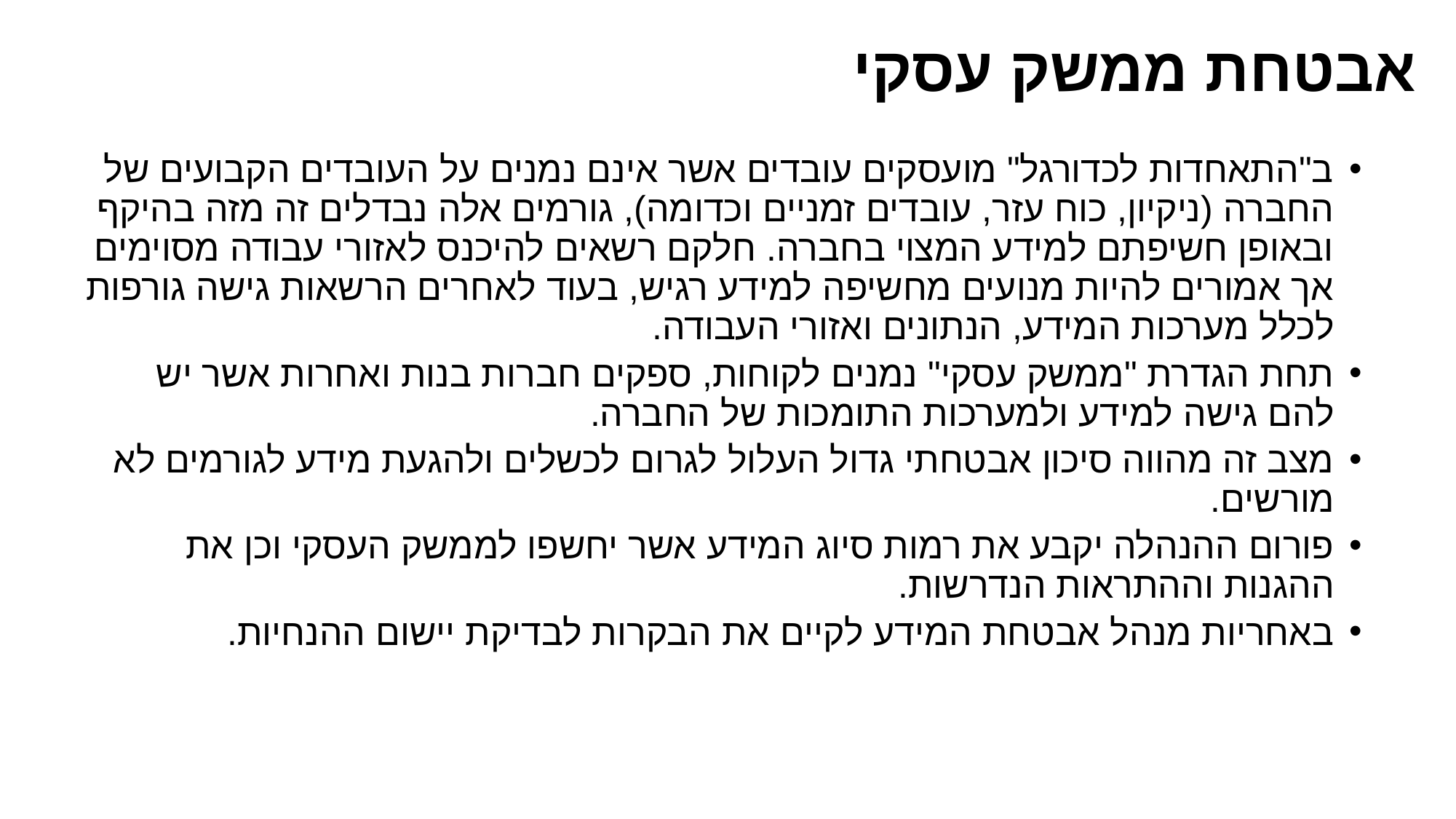

# אבטחת ממשק עסקי
ב"התאחדות לכדורגל" מועסקים עובדים אשר אינם נמנים על העובדים הקבועים של החברה (ניקיון, כוח עזר, עובדים זמניים וכדומה), גורמים אלה נבדלים זה מזה בהיקף ובאופן חשיפתם למידע המצוי בחברה. חלקם רשאים להיכנס לאזורי עבודה מסוימים אך אמורים להיות מנועים מחשיפה למידע רגיש, בעוד לאחרים הרשאות גישה גורפות לכלל מערכות המידע, הנתונים ואזורי העבודה.
תחת הגדרת "ממשק עסקי" נמנים לקוחות, ספקים חברות בנות ואחרות אשר יש להם גישה למידע ולמערכות התומכות של החברה.
מצב זה מהווה סיכון אבטחתי גדול העלול לגרום לכשלים ולהגעת מידע לגורמים לא מורשים.
פורום ההנהלה יקבע את רמות סיוג המידע אשר יחשפו לממשק העסקי וכן את ההגנות וההתראות הנדרשות.
באחריות מנהל אבטחת המידע לקיים את הבקרות לבדיקת יישום ההנחיות.